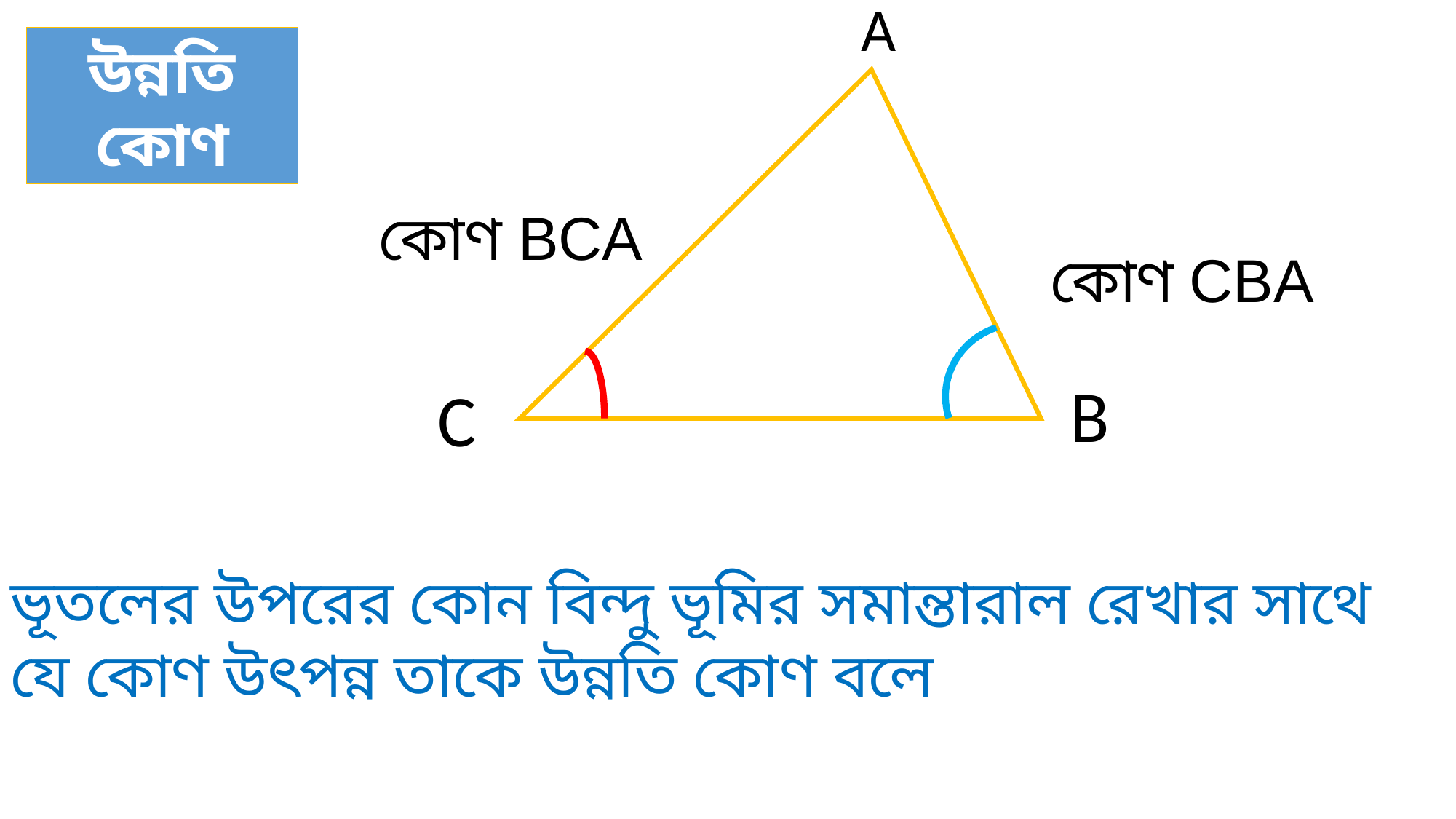

A
উন্নতি কোণ

কোণ BCA
কোণ CBA

B
C
ভূতলের উপরের কোন বিন্দু ভূমির সমান্তারাল রেখার সাথে যে কোণ উৎপন্ন তাকে উন্নতি কোণ বলে